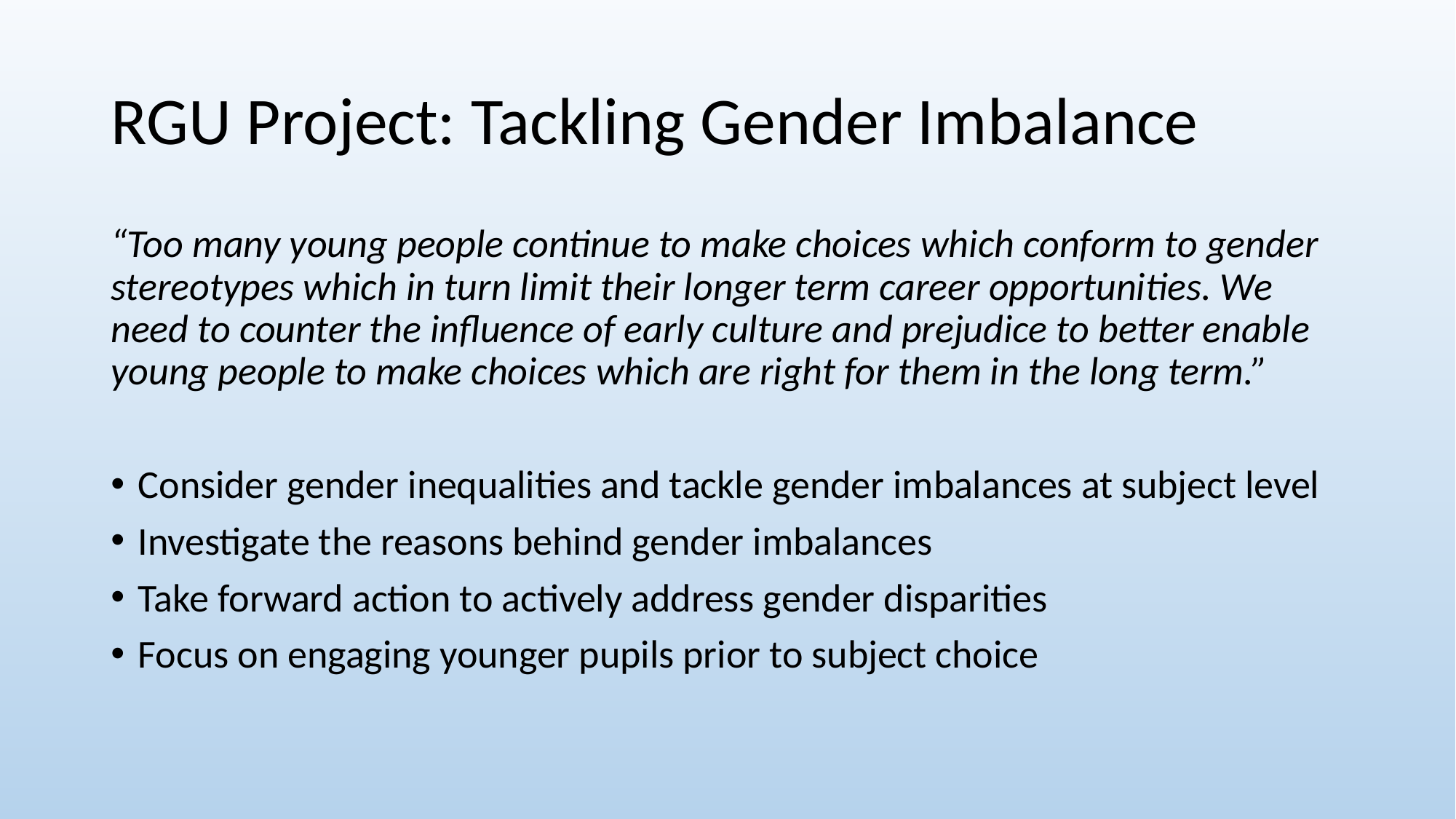

# RGU Project: Tackling Gender Imbalance
“Too many young people continue to make choices which conform to gender stereotypes which in turn limit their longer term career opportunities. We need to counter the influence of early culture and prejudice to better enable young people to make choices which are right for them in the long term.”

Consider gender inequalities and tackle gender imbalances at subject level
Investigate the reasons behind gender imbalances
Take forward action to actively address gender disparities
Focus on engaging younger pupils prior to subject choice